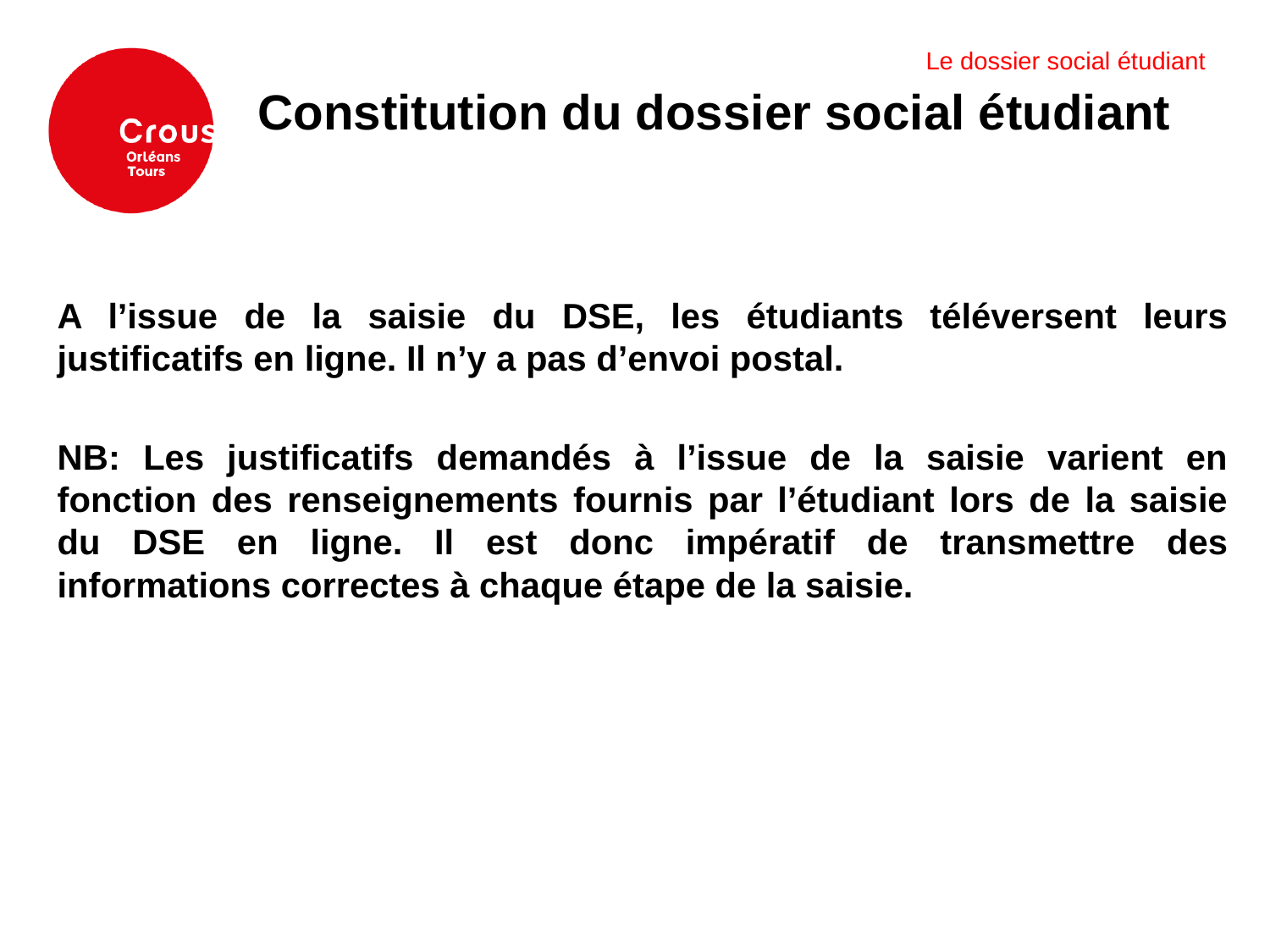

Le dossier social étudiant

Constitution du dossier social étudiant

A l’issue de la saisie du DSE, les étudiants téléversent leurs justificatifs en ligne. Il n’y a pas d’envoi postal.

NB: Les justificatifs demandés à l’issue de la saisie varient en fonction des renseignements fournis par l’étudiant lors de la saisie du DSE en ligne. Il est donc impératif de transmettre des informations correctes à chaque étape de la saisie.